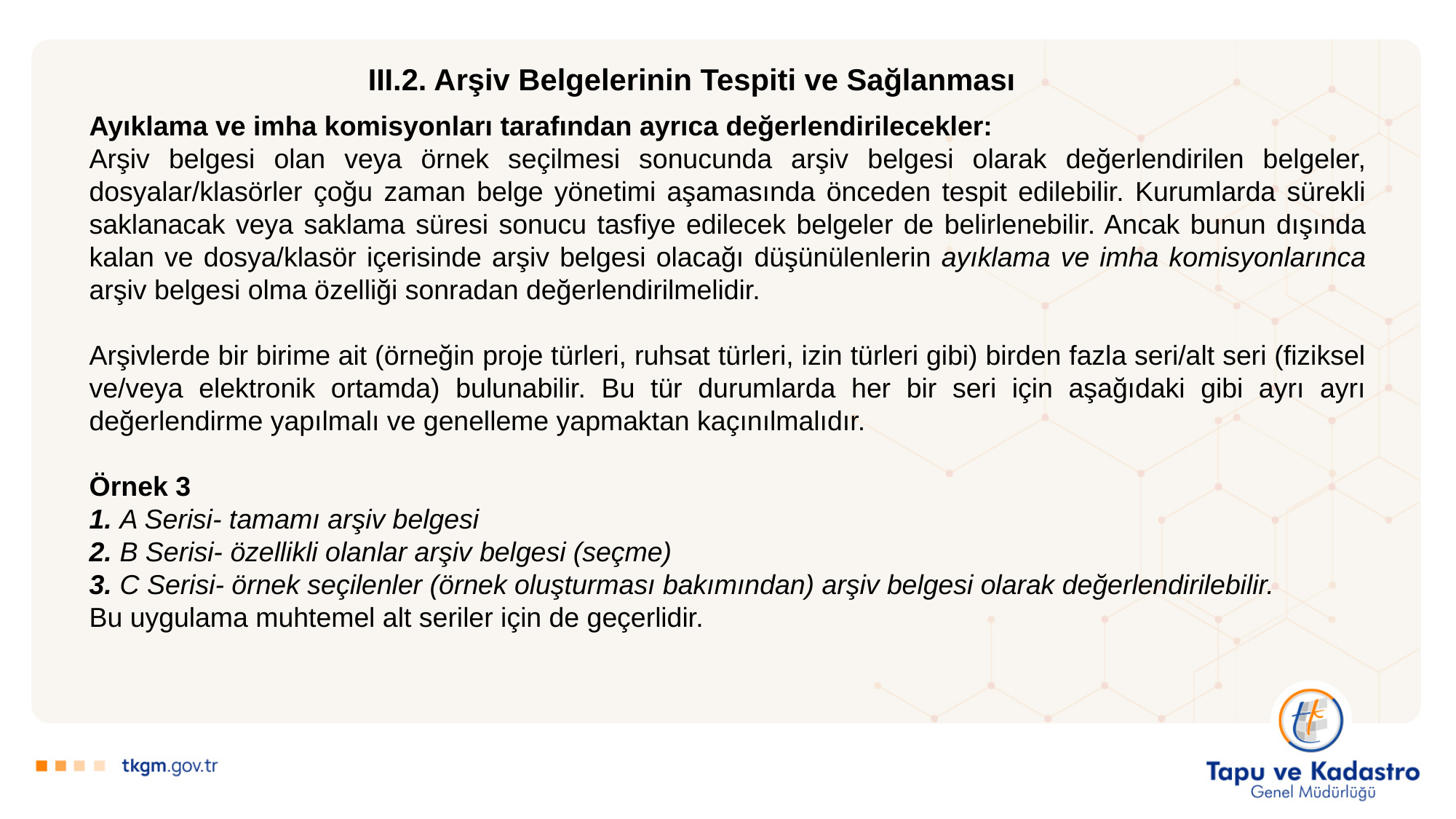

III.2. Arşiv Belgelerinin Tespiti ve Sağlanması
Ayıklama ve imha komisyonları tarafından ayrıca değerlendirilecekler:
Arşiv belgesi olan veya örnek seçilmesi sonucunda arşiv belgesi olarak değerlendirilen belgeler, dosyalar/klasörler çoğu zaman belge yönetimi aşamasında önceden tespit edilebilir. Kurumlarda sürekli saklanacak veya saklama süresi sonucu tasfiye edilecek belgeler de belirlenebilir. Ancak bunun dışında kalan ve dosya/klasör içerisinde arşiv belgesi olacağı düşünülenlerin ayıklama ve imha komisyonlarınca arşiv belgesi olma özelliği sonradan değerlendirilmelidir.

Arşivlerde bir birime ait (örneğin proje türleri, ruhsat türleri, izin türleri gibi) birden fazla seri/alt seri (fiziksel ve/veya elektronik ortamda) bulunabilir. Bu tür durumlarda her bir seri için aşağıdaki gibi ayrı ayrı değerlendirme yapılmalı ve genelleme yapmaktan kaçınılmalıdır.

Örnek 3
1. A Serisi- tamamı arşiv belgesi
2. B Serisi- özellikli olanlar arşiv belgesi (seçme)
3. C Serisi- örnek seçilenler (örnek oluşturması bakımından) arşiv belgesi olarak değerlendirilebilir.
Bu uygulama muhtemel alt seriler için de geçerlidir.